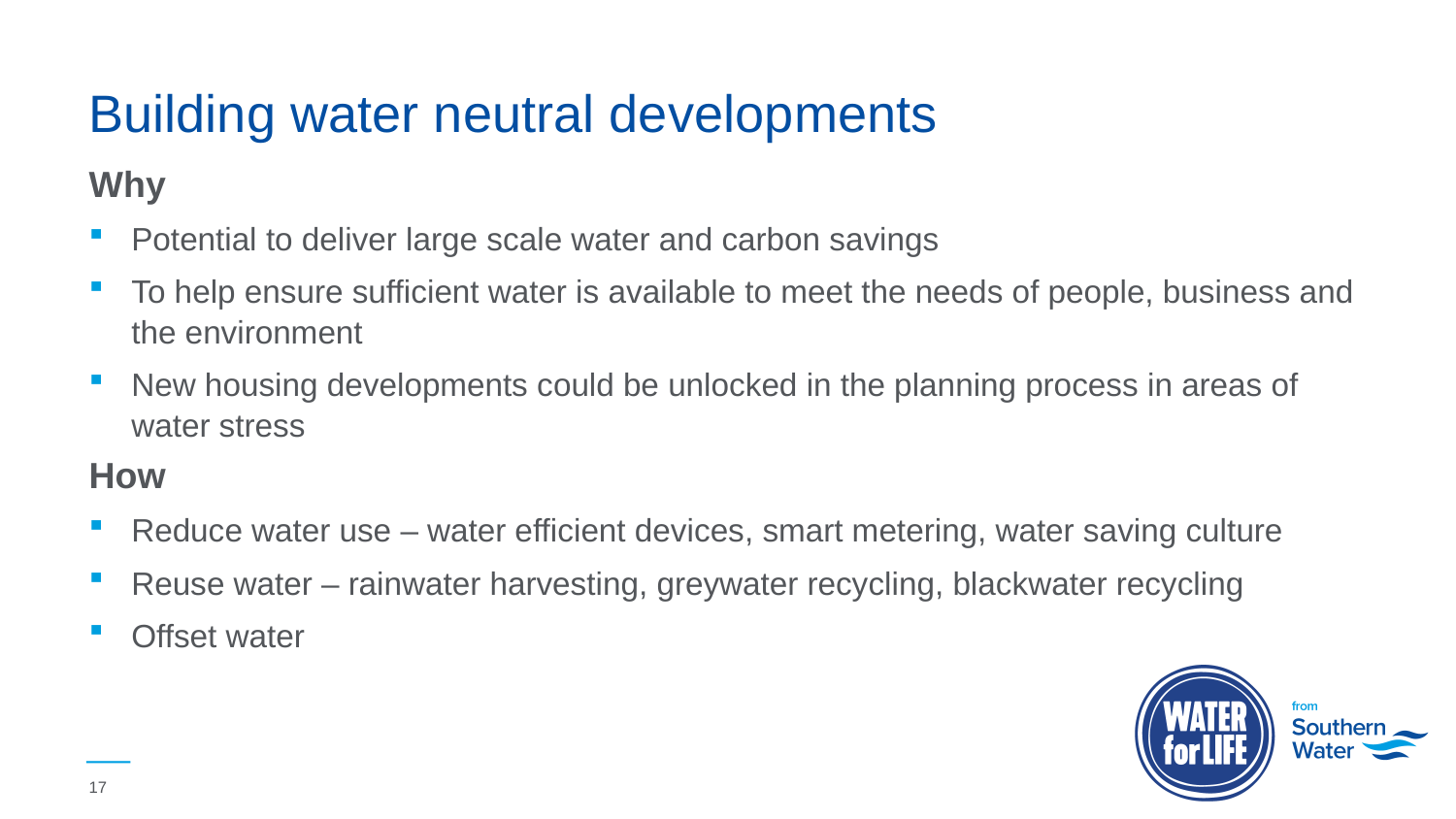

# Building water neutral developments
Why
Potential to deliver large scale water and carbon savings
To help ensure sufficient water is available to meet the needs of people, business and the environment
New housing developments could be unlocked in the planning process in areas of water stress
How
Reduce water use – water efficient devices, smart metering, water saving culture
Reuse water – rainwater harvesting, greywater recycling, blackwater recycling
Offset water

17